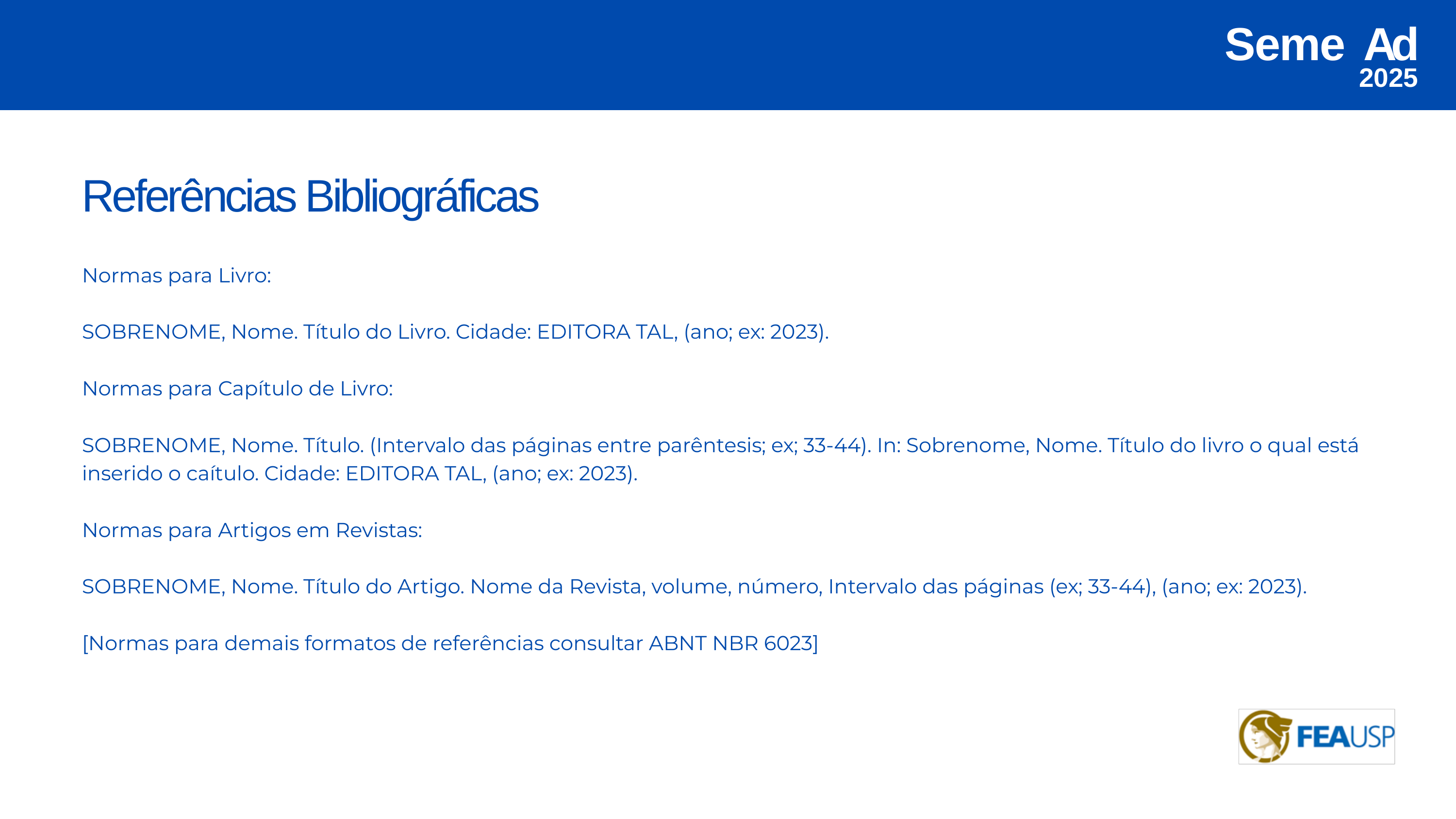

Seme
Ad
2025
Referências Bibliográficas
Normas para Livro:

SOBRENOME, Nome. Título do Livro. Cidade: EDITORA TAL, (ano; ex: 2023).

Normas para Capítulo de Livro:

SOBRENOME, Nome. Título. (Intervalo das páginas entre parêntesis; ex; 33-44). In: Sobrenome, Nome. Título do livro o qual está inserido o caítulo. Cidade: EDITORA TAL, (ano; ex: 2023).

Normas para Artigos em Revistas:

SOBRENOME, Nome. Título do Artigo. Nome da Revista, volume, número, Intervalo das páginas (ex; 33-44), (ano; ex: 2023).

[Normas para demais formatos de referências consultar ABNT NBR 6023]